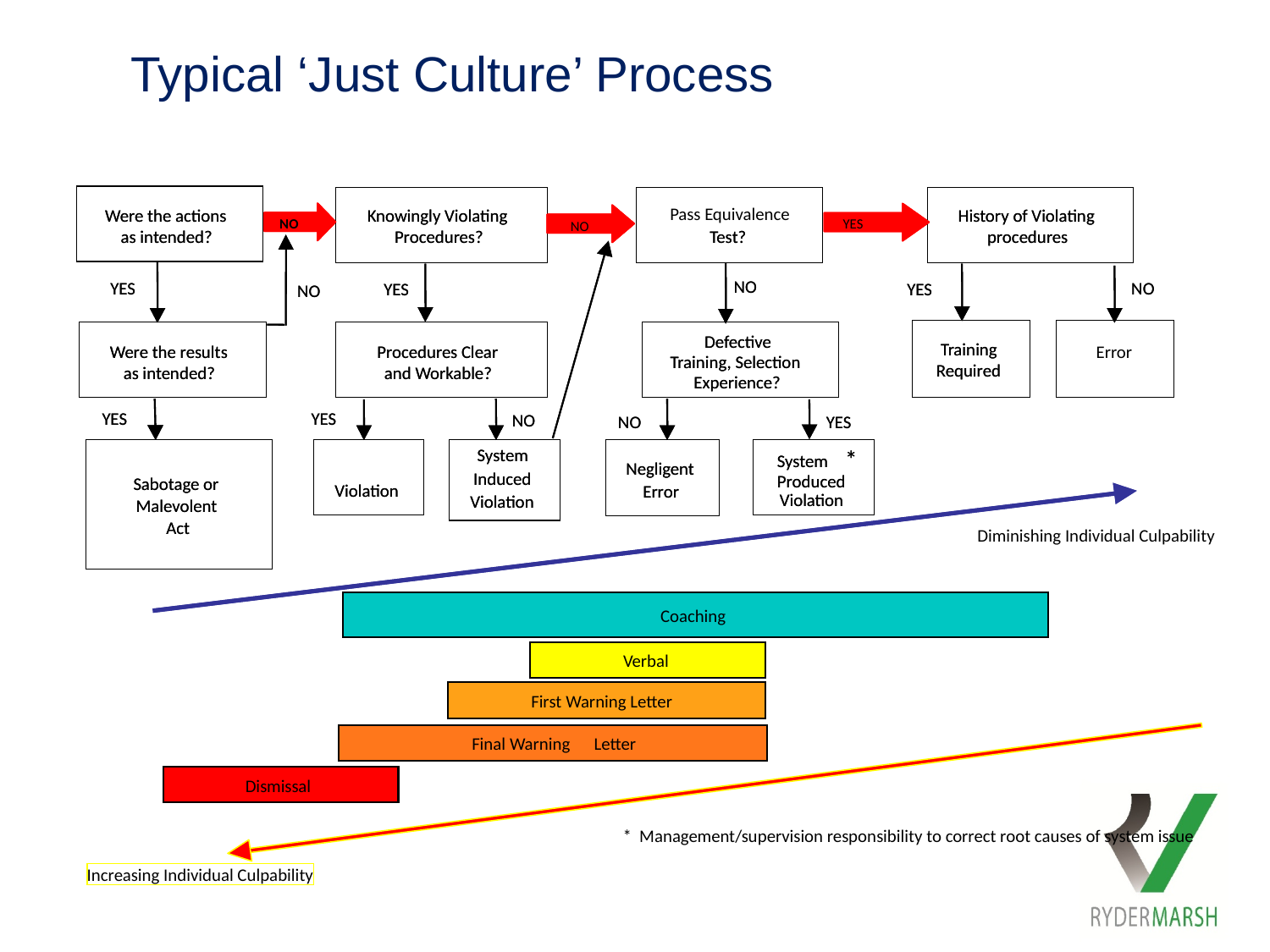

# Typical ‘Just Culture’ Process

Pass Equivalence

Were the actions
Were the actions
Knowingly Violating
Knowingly Violating
History of Violating
History of Violating

NO
NO
YES
YES

NO
NO

as intended?
as intended?
Procedures?
Procedures?
Test?
Test?
procedures
procedures

NO
NO
YES
YES
NO
NO
YES
YES
YES
YES
NO
NO

Defective
Defective
Training
Training
Were the results
Were the results
Procedures Clear
Procedures Clear
Error
Training, Selection
Training, Selection
Required
Required
as intended?
as intended?
and Workable?
and Workable?
Experience?
Experience?

YES
YES
YES
YES
NO
NO
NO
NO
YES
YES

*
*
System
System
System
System
Negligent
Negligent
Induced
Induced
Produced
Produced
Sabotage or
Sabotage or
Violation
Violation
Error
Error

Violation
Violation
Violation
Violation
Malevolent
Malevolent
Act
Act
Diminishing Individual Culpability

Coaching
Coaching

Verbal
Verbal

First Warning Letter
First Warning Letter

Final Warning
Final Warning
Letter
Letter

Dismissal
Dismissal

*  Management/supervision responsibility to correct root causes of system issue
Increasing Individual Culpability